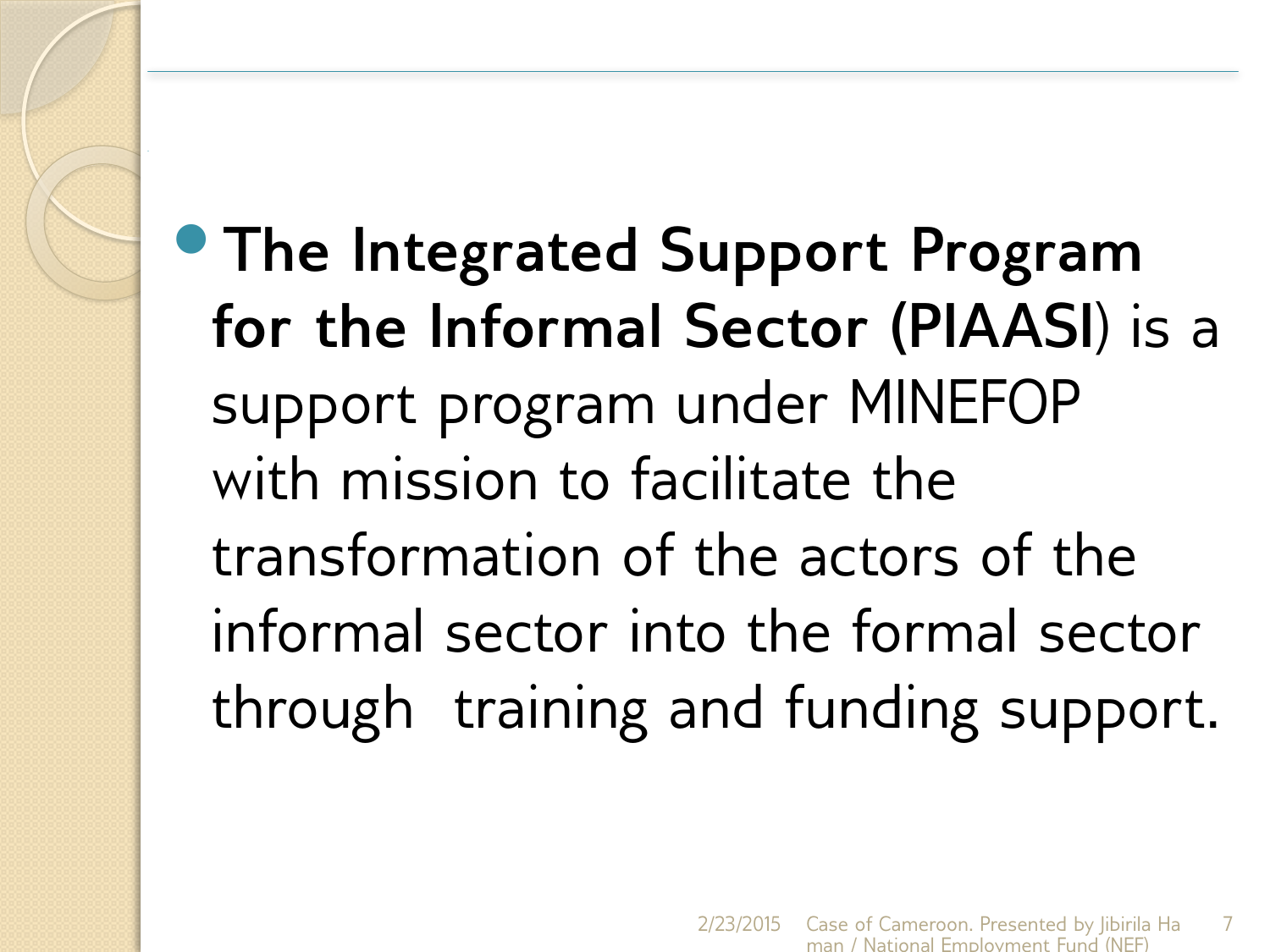

The Integrated Support Program for the Informal Sector (PIAASI) is a support program under MINEFOP  with mission to facilitate the transformation of the actors of the  informal sector into the formal sector through  training and funding support.
2/23/2015
Case of Cameroon. Presented by Jibirila Haman / National Employment Fund (NEF)
7